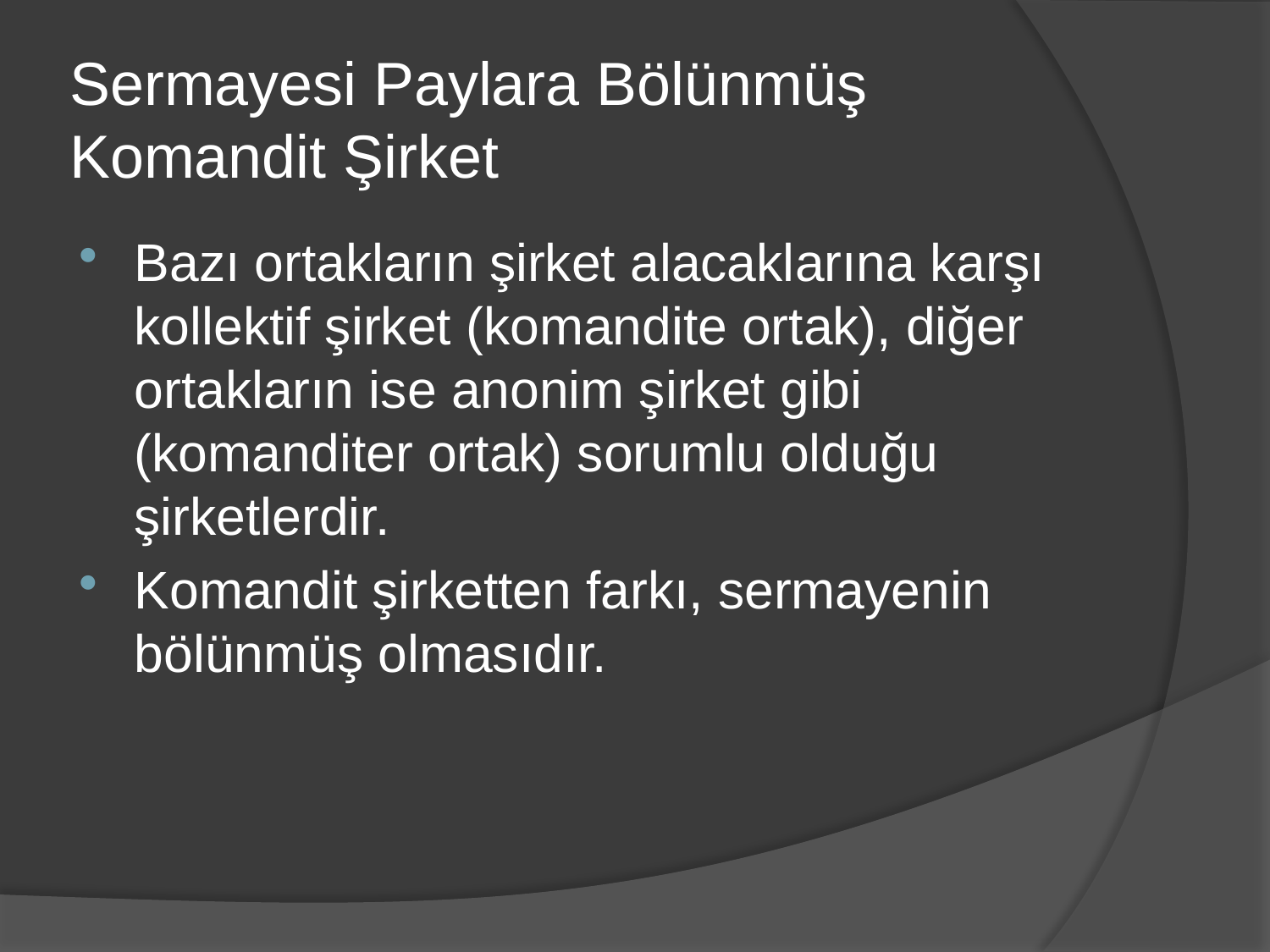

# Sermayesi Paylara Bölünmüş Komandit Şirket
Bazı ortakların şirket alacaklarına karşı kollektif şirket (komandite ortak), diğer ortakların ise anonim şirket gibi (komanditer ortak) sorumlu olduğu şirketlerdir.
Komandit şirketten farkı, sermayenin bölünmüş olmasıdır.